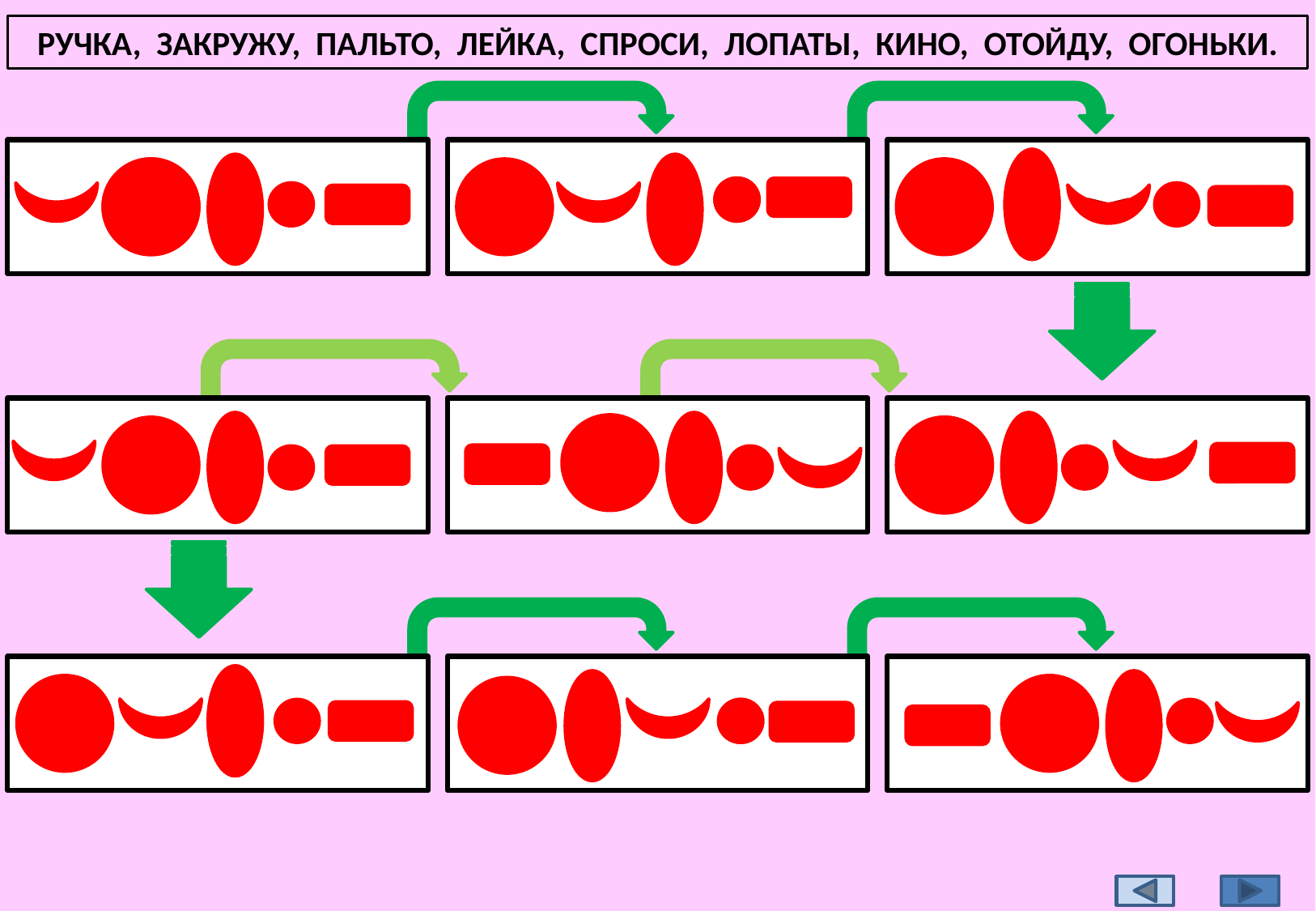

РУЧКА,  ЗАКРУЖУ,  ПАЛЬТО,  ЛЕЙКА,  СПРОСИ,  ЛОПАТЫ,  КИНО,  ОТОЙДУ,  ОГОНЬКИ.